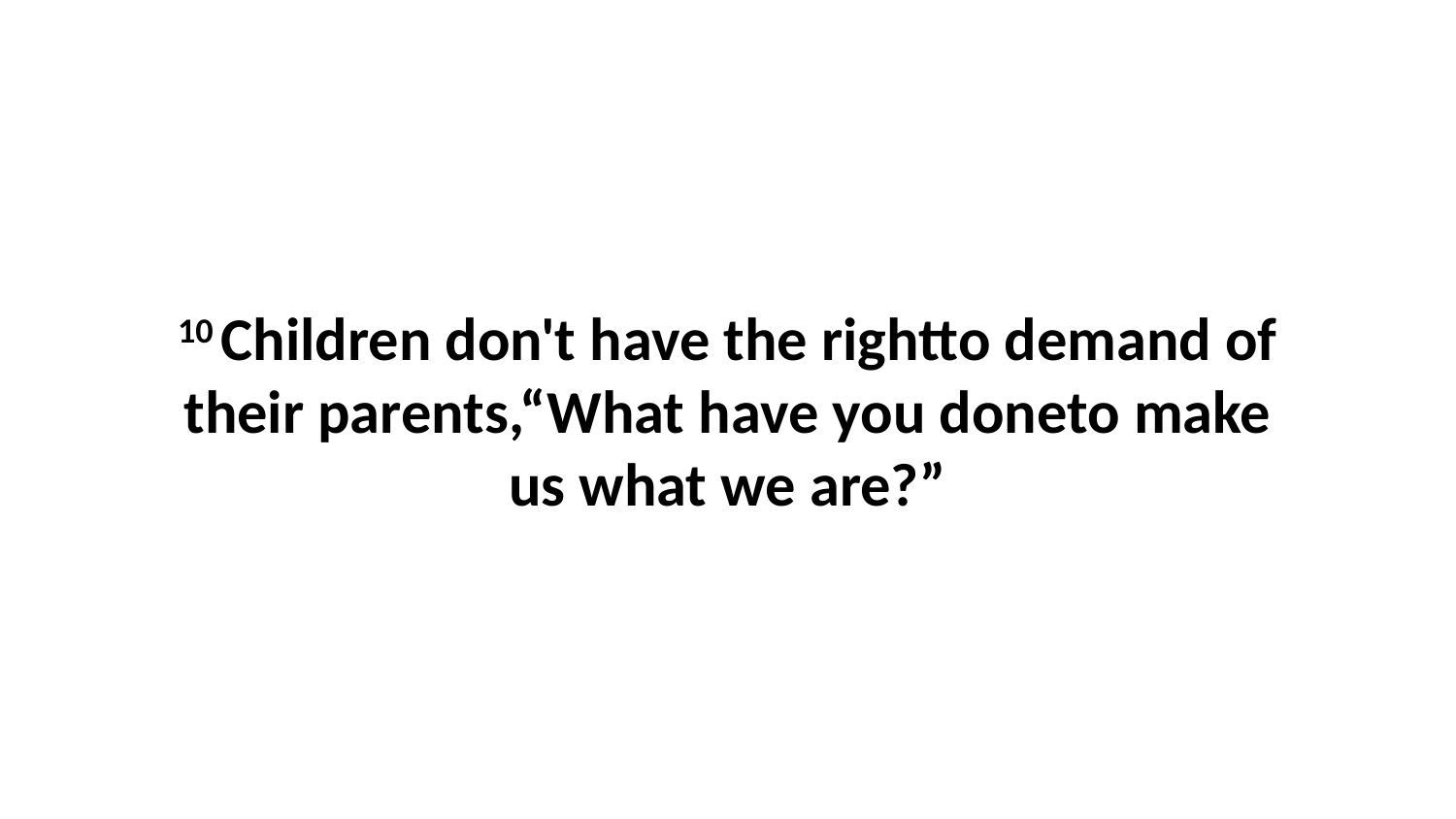

10 Children don't have the rightto demand of their parents,“What have you doneto make us what we are?”